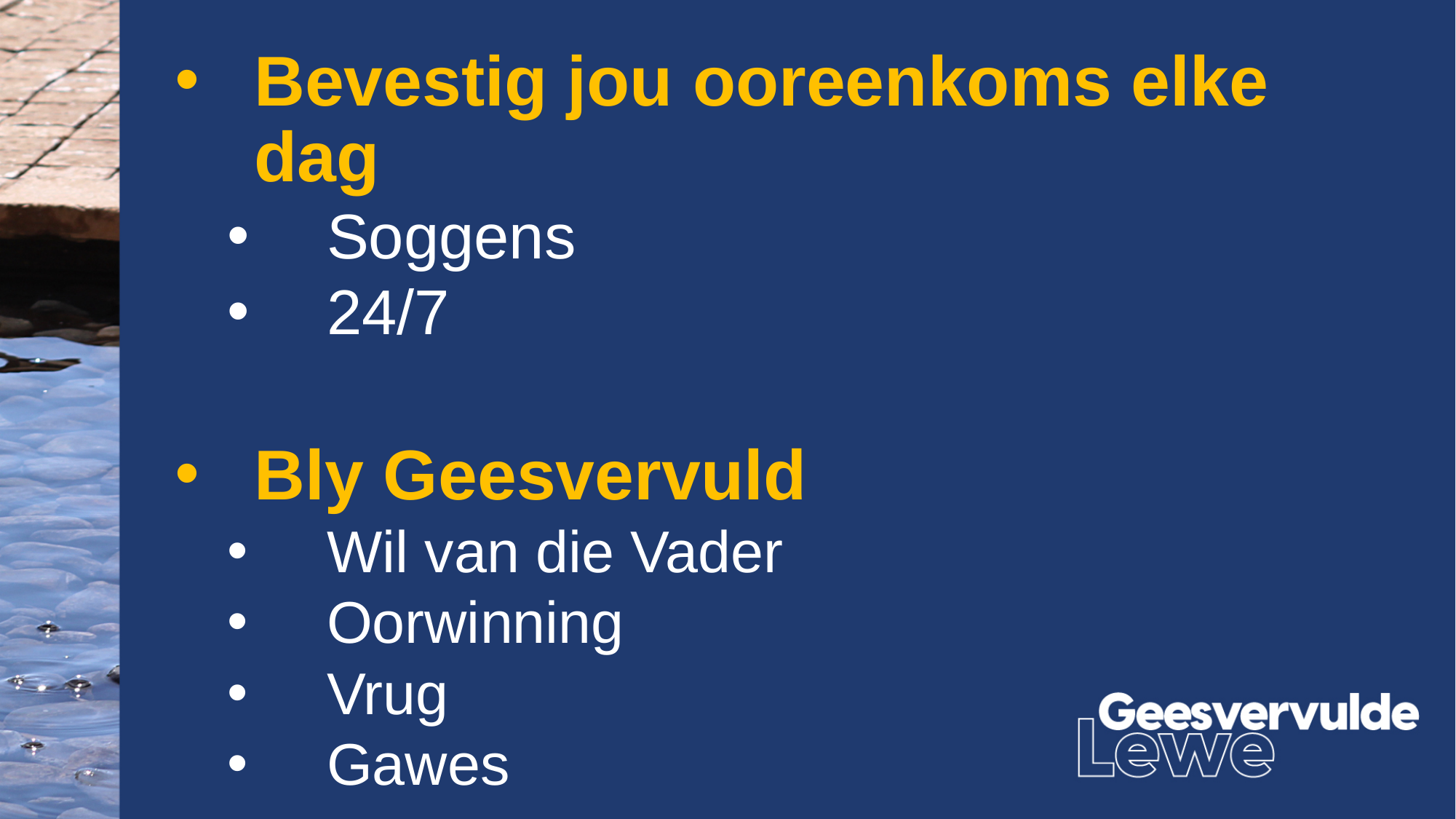

Bevestig jou ooreenkoms elke dag
Soggens
24/7

Bly Geesvervuld
Wil van die Vader
Oorwinning
Vrug
Gawes